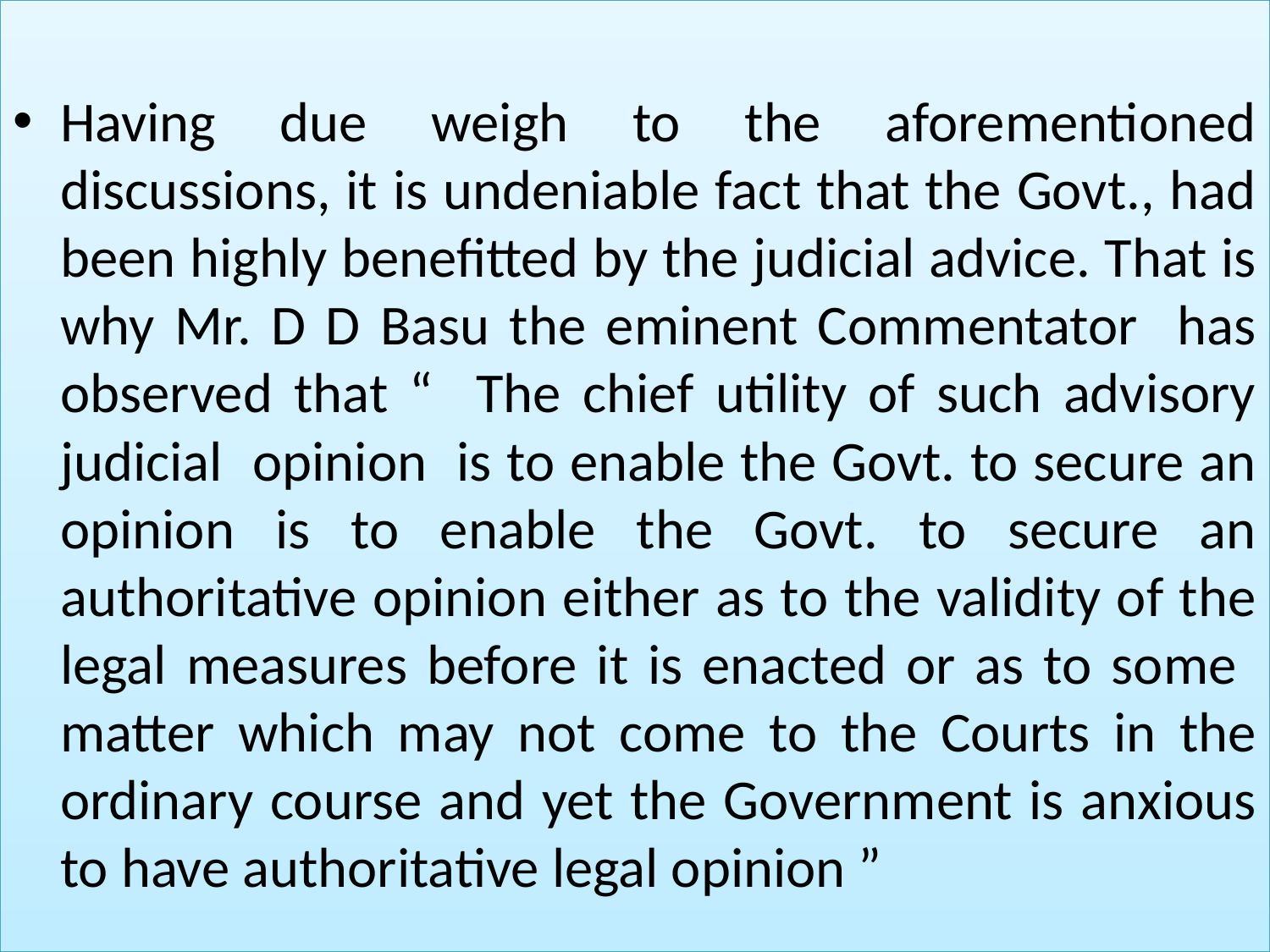

# 1

Having due weigh to the aforementioned discussions, it is undeniable fact that the Govt., had been highly benefitted by the judicial advice. That is why Mr. D D Basu the eminent Commentator  has observed that “  The chief utility of such advisory judicial  opinion  is to enable the Govt. to secure an opinion is to enable the Govt. to secure an authoritative opinion either as to the validity of the legal measures before it is enacted or as to some  matter which may not come to the Courts in the ordinary course and yet the Government is anxious to have authoritative legal opinion ”
Asim Kumar Saha, SRO -I